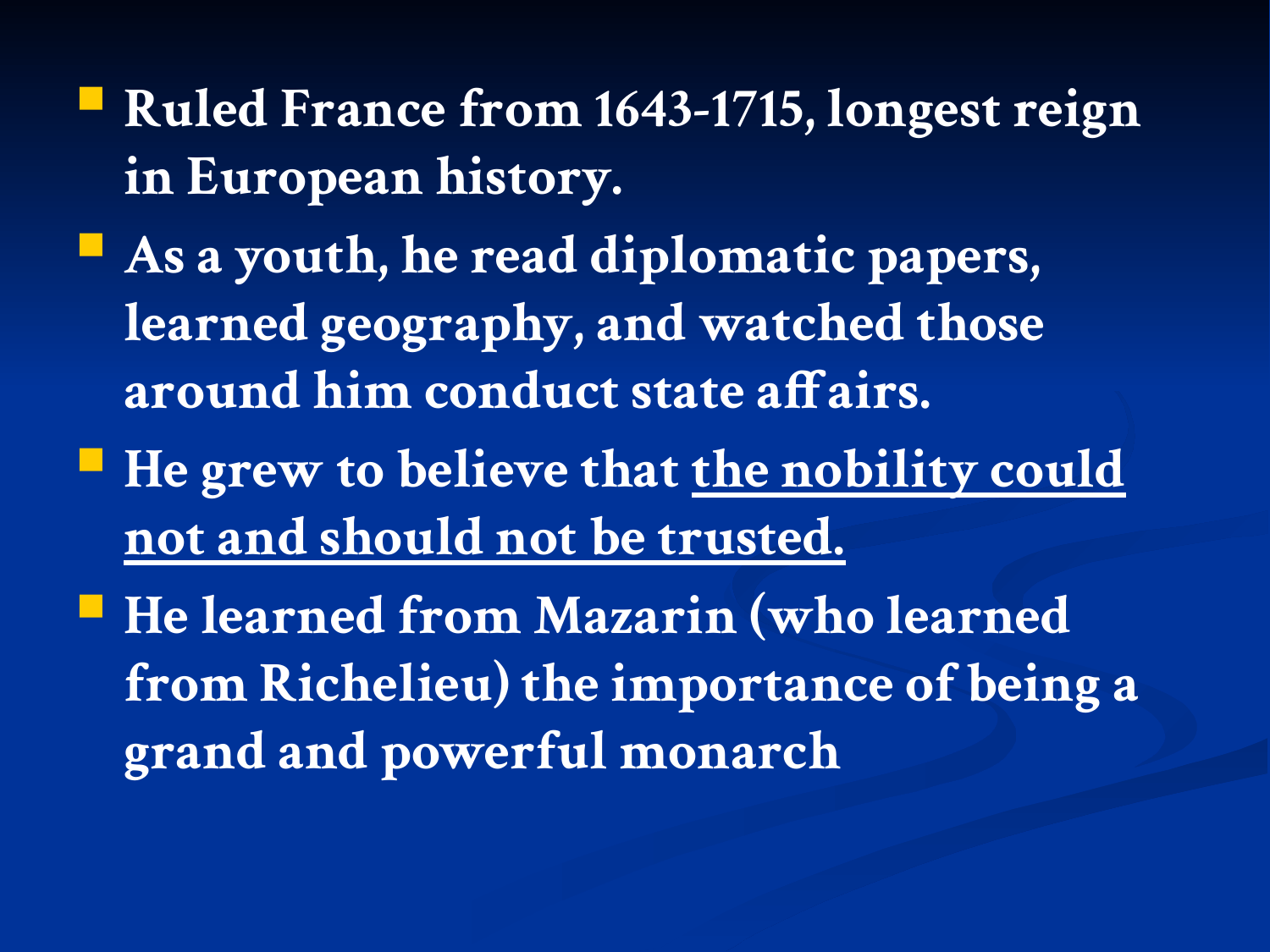

Ruled France from 1643-1715, longest reign in European history.
As a youth, he read diplomatic papers, learned geography, and watched those around him conduct state affairs.
He grew to believe that the nobility could not and should not be trusted.
He learned from Mazarin (who learned from Richelieu) the importance of being a grand and powerful monarch